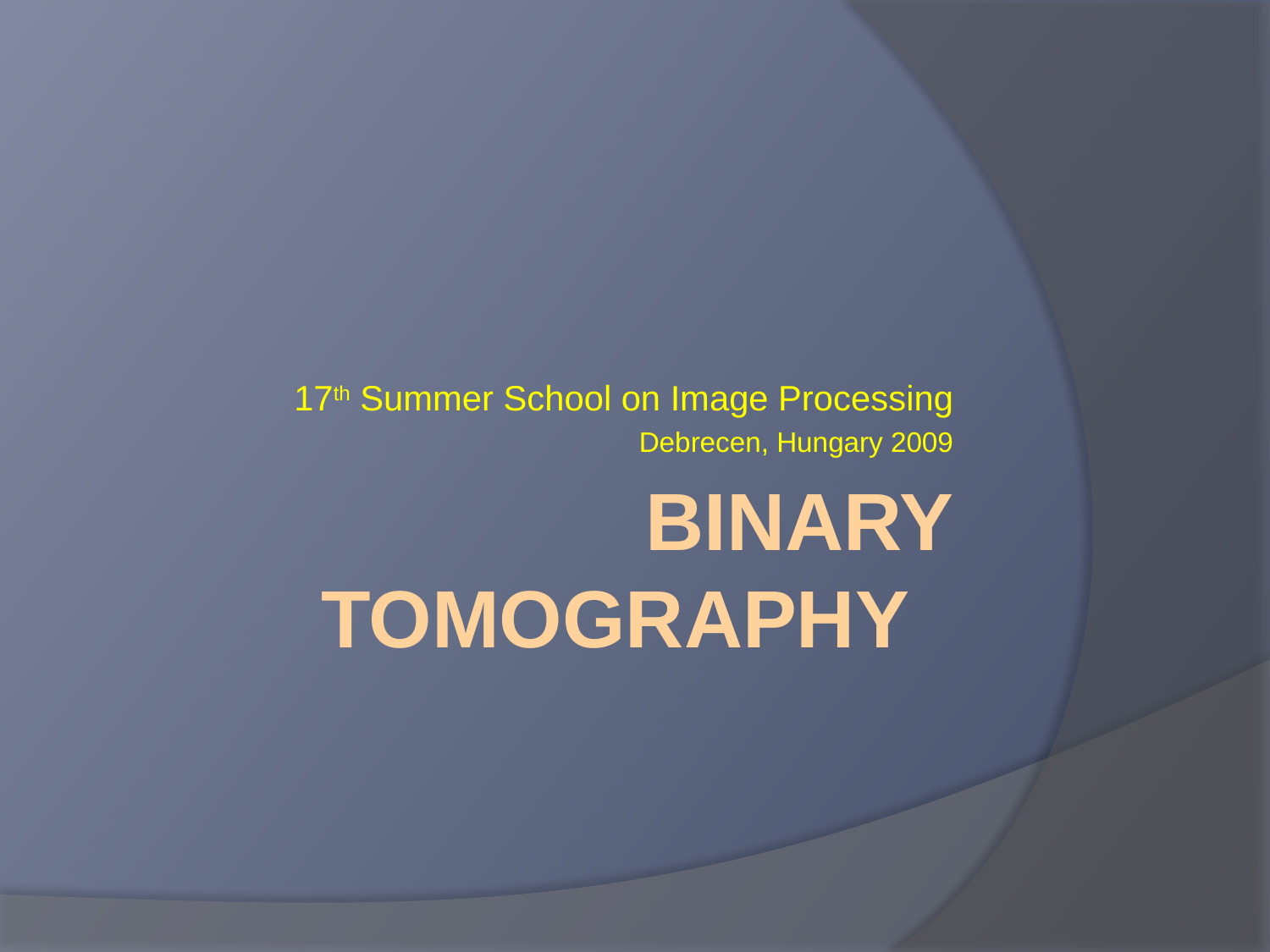

17th Summer School on Image Processing
Debrecen, Hungary 2009
# Binary Tomography